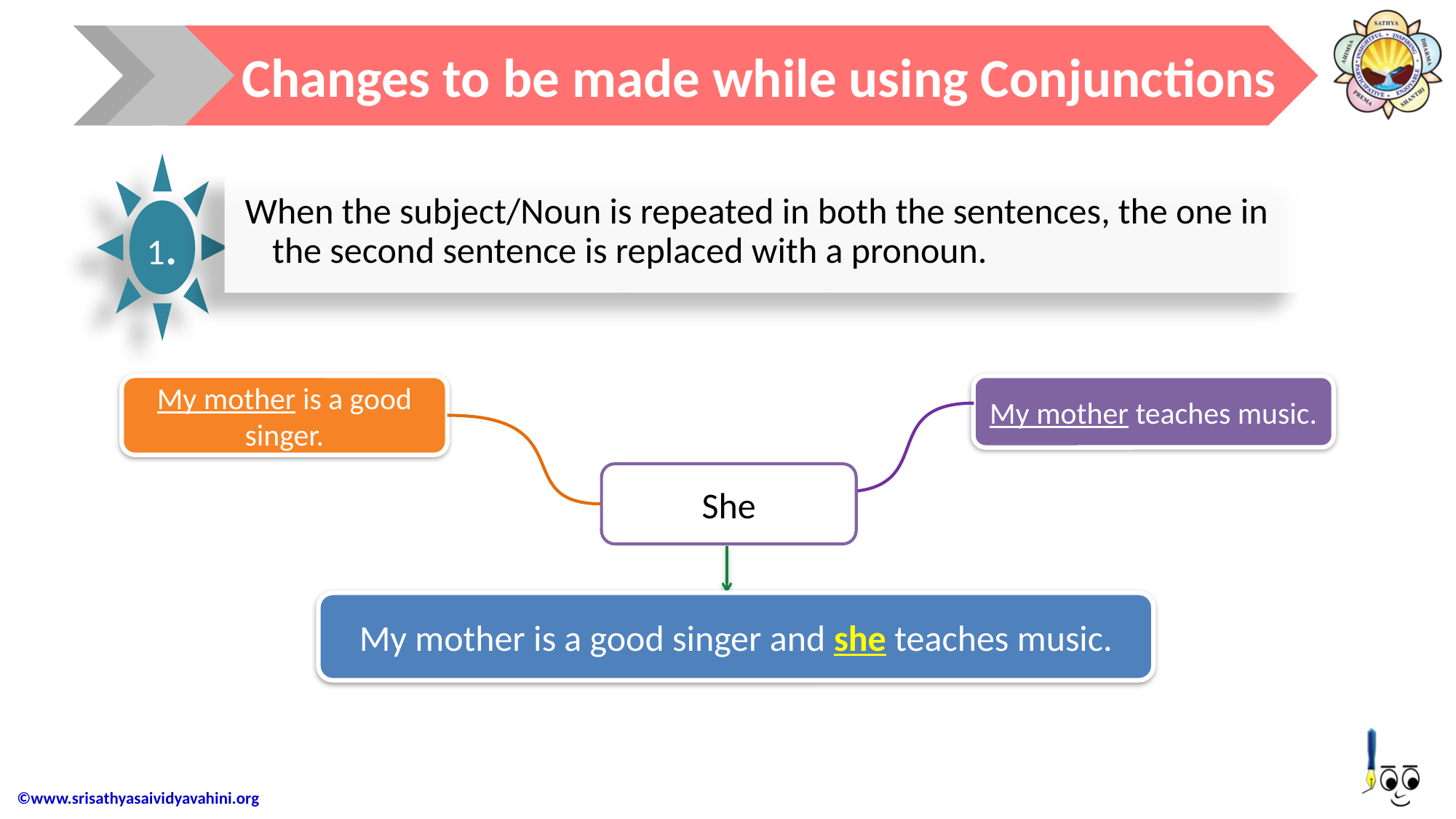

Changes to be made while using Conjunctions
1.
When the subject/Noun is repeated in both the sentences, the one in the second sentence is replaced with a pronoun.
My mother is a good singer.
My mother teaches music.
She
My mother is a good singer and she teaches music.